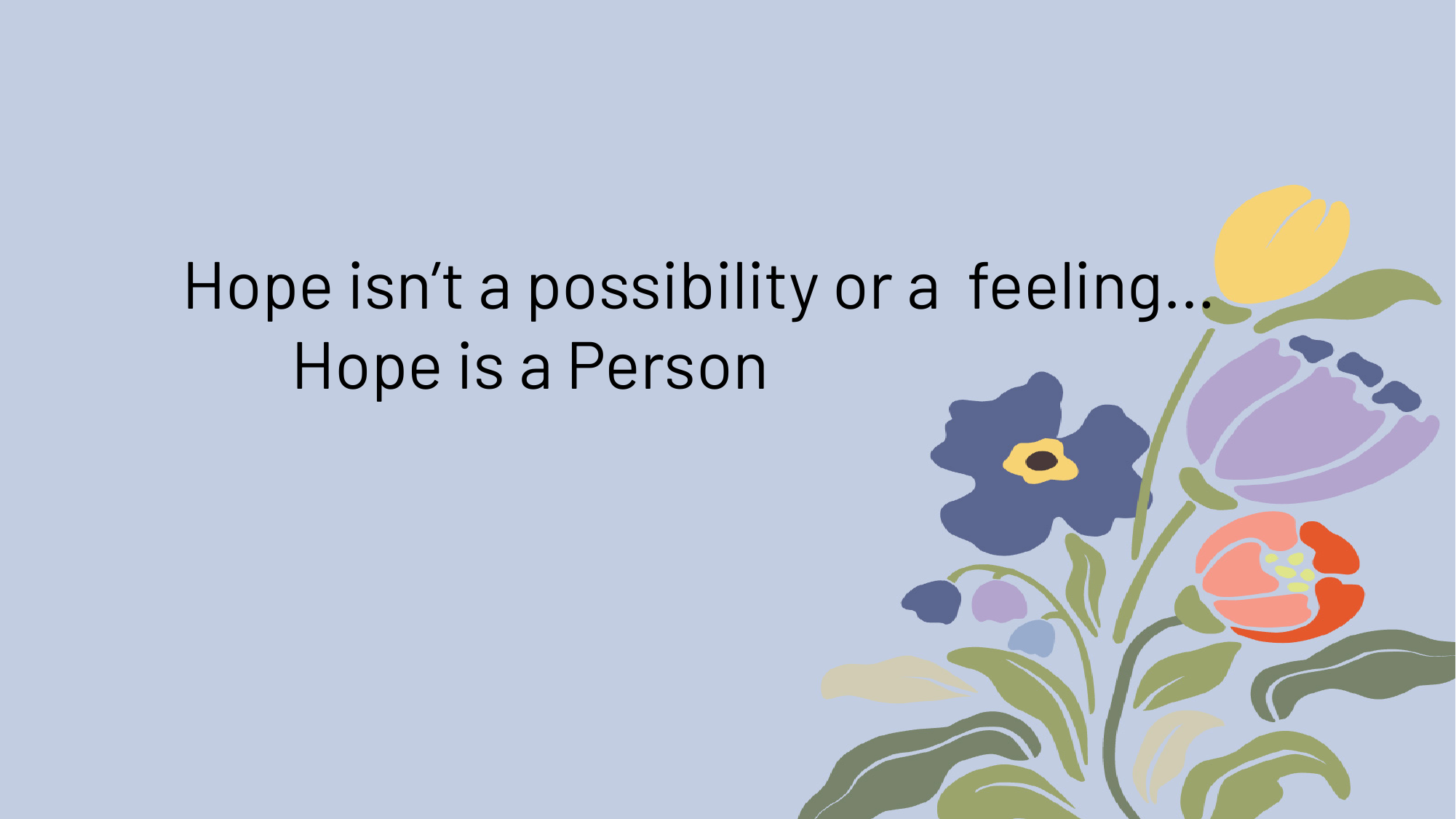

Hope isn’t a possibility or a  feeling…
	Hope is a Person